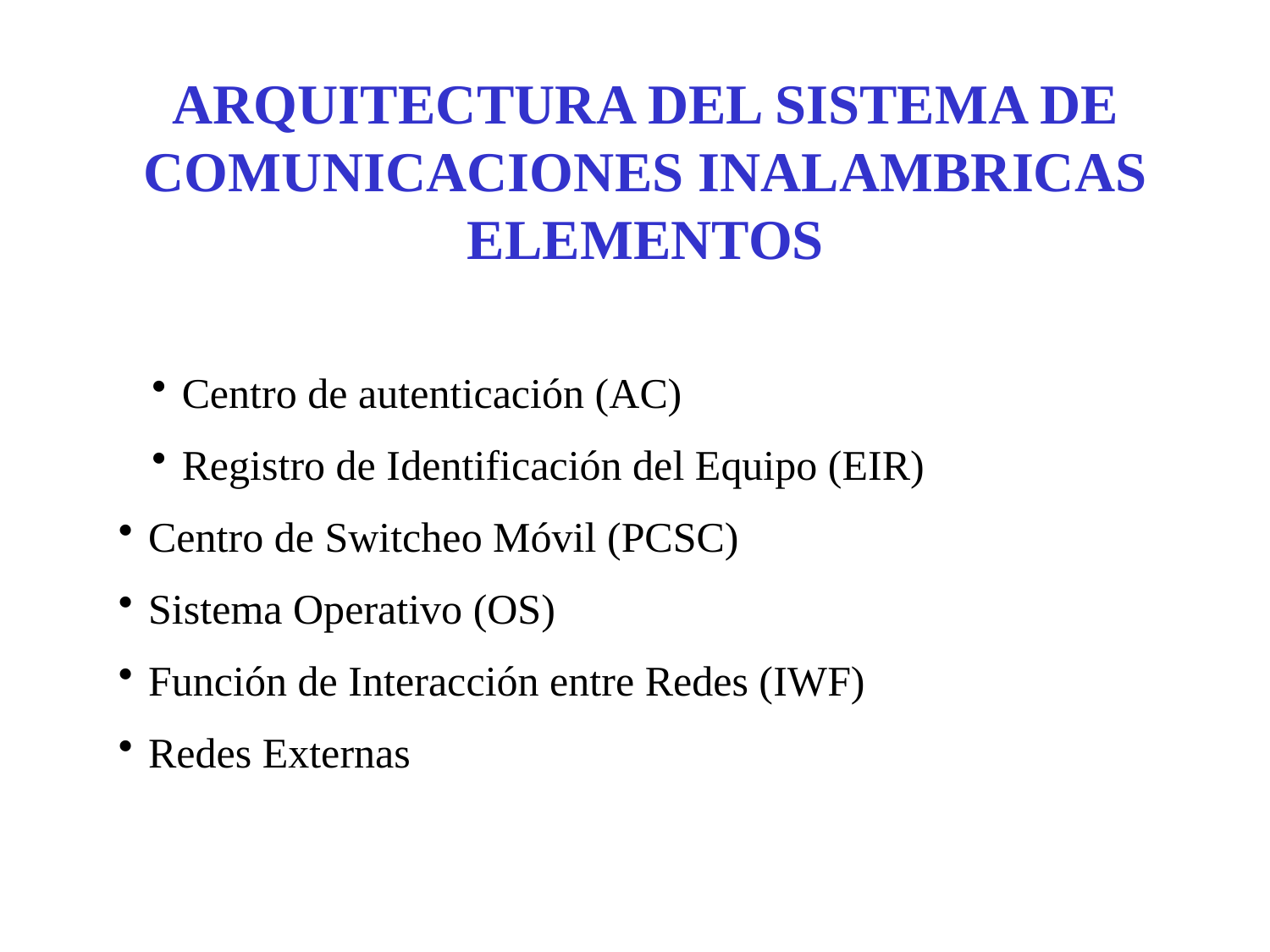

# ARQUITECTURA DEL SISTEMA DE COMUNICACIONES INALAMBRICAS ELEMENTOS
Centro de autenticación (AC)
Registro de Identificación del Equipo (EIR)
Centro de Switcheo Móvil (PCSC)
Sistema Operativo (OS)
Función de Interacción entre Redes (IWF)
Redes Externas